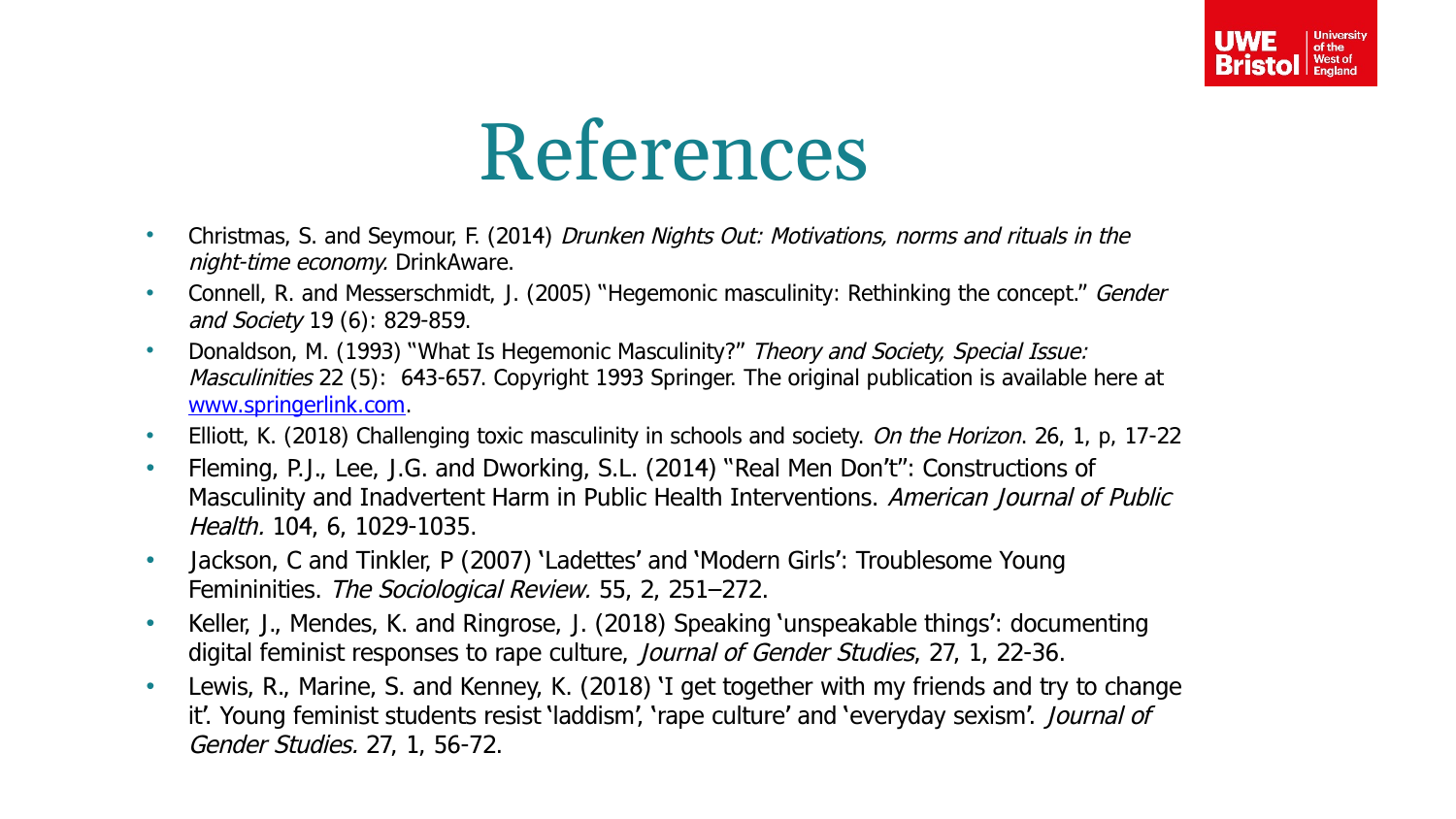

References
Christmas, S. and Seymour, F. (2014) Drunken Nights Out: Motivations, norms and rituals in the night-time economy. DrinkAware.
Connell, R. and Messerschmidt, J. (2005) “Hegemonic masculinity: Rethinking the concept.” Gender and Society 19 (6): 829-859.
Donaldson, M. (1993) “What Is Hegemonic Masculinity?” Theory and Society, Special Issue: Masculinities 22 (5):  643-657. Copyright 1993 Springer. The original publication is available here at www.springerlink.com.
Elliott, K. (2018) Challenging toxic masculinity in schools and society. On the Horizon. 26, 1, p, 17-22
Fleming, P.J., Lee, J.G. and Dworking, S.L. (2014) “Real Men Don’t”: Constructions of Masculinity and Inadvertent Harm in Public Health Interventions. American Journal of Public Health. 104, 6, 1029-1035.
Jackson, C and Tinkler, P (2007) ‘Ladettes’ and ‘Modern Girls’: Troublesome Young Femininities. The Sociological Review. 55, 2, 251–272.
Keller, J., Mendes, K. and Ringrose, J. (2018) Speaking ‘unspeakable things’: documenting digital feminist responses to rape culture, Journal of Gender Studies, 27, 1, 22-36.
Lewis, R., Marine, S. and Kenney, K. (2018) ‘I get together with my friends and try to change it’. Young feminist students resist ‘laddism’, ‘rape culture’ and ‘everyday sexism’. Journal of Gender Studies. 27, 1, 56-72.